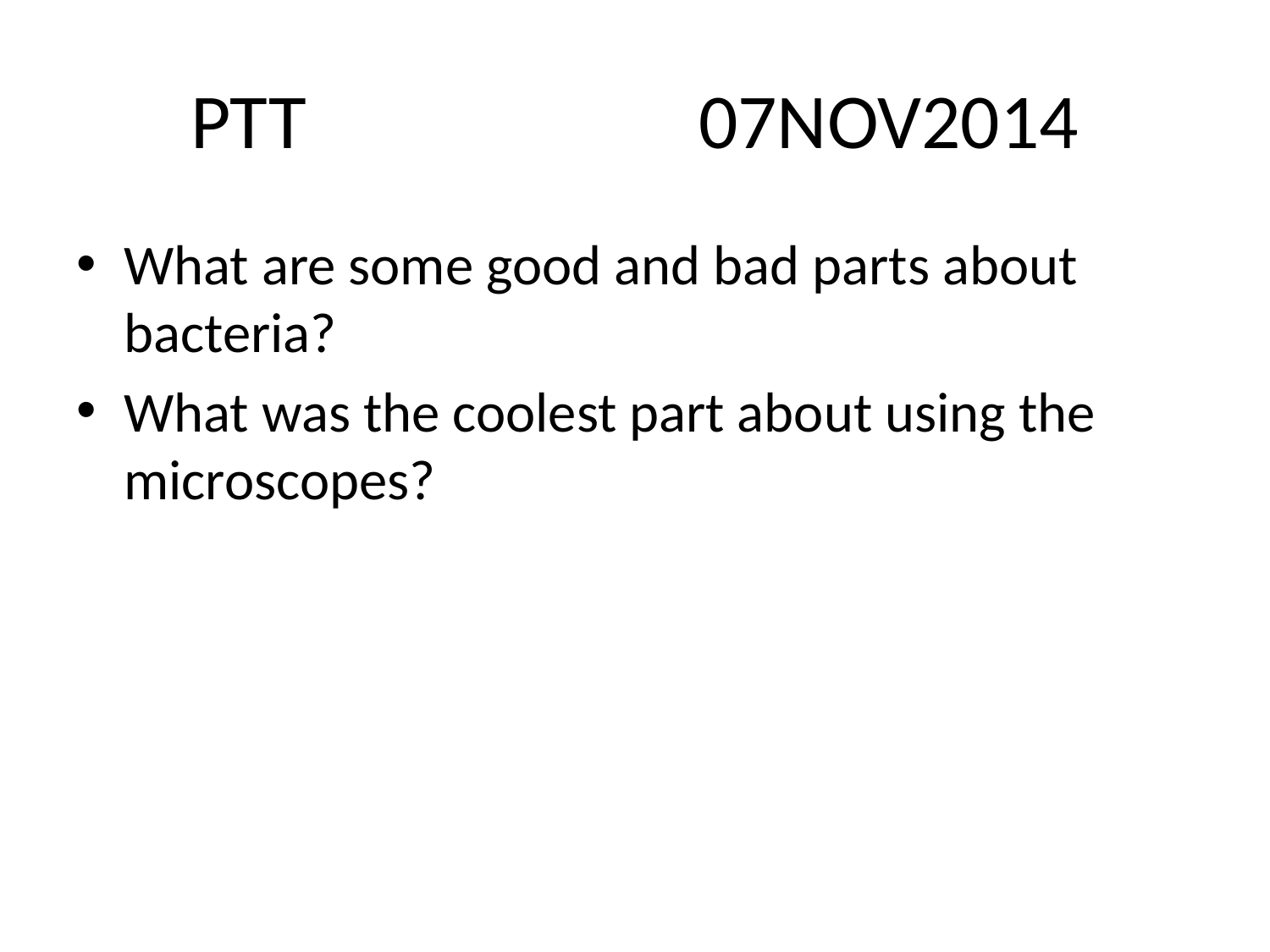

# PTT				07NOV2014
What are some good and bad parts about bacteria?
What was the coolest part about using the microscopes?